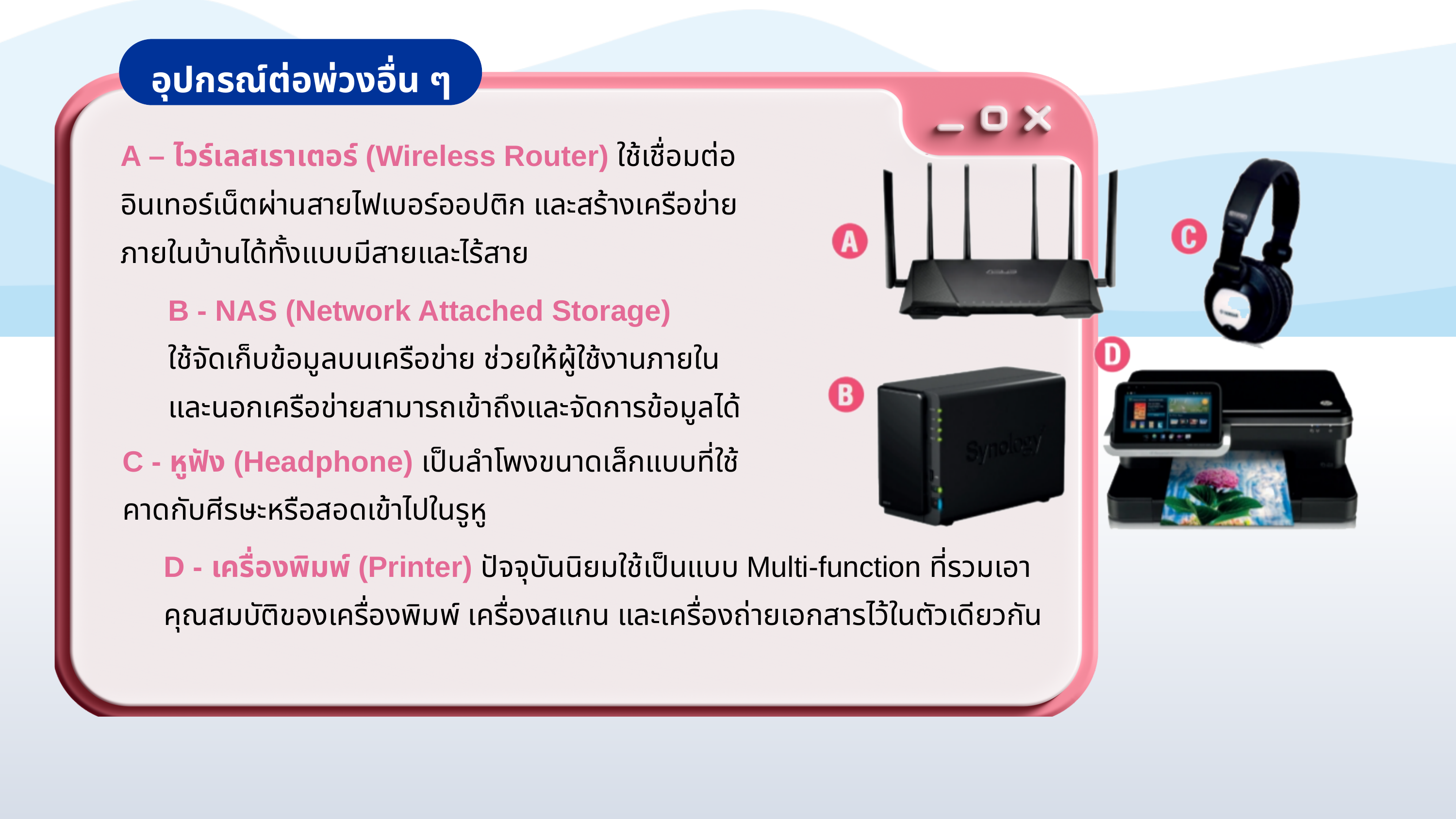

อุปกรณ์ต่อพ่วงอื่น ๆ

A – ไวร์เลสเราเตอร์ (Wireless Router) ใช้เชื่อมต่ออินเทอร์เน็ตผ่านสายไฟเบอร์ออปติก และสร้างเครือข่ายภายในบ้านได้ทั้งแบบมีสายและไร้สาย

B - NAS (Network Attached Storage)
ใช้จัดเก็บข้อมูลบนเครือข่าย ช่วยให้ผู้ใช้งานภายใน
และนอกเครือข่ายสามารถเข้าถึงและจัดการข้อมูลได้
C - หูฟัง (Headphone) เป็นลำโพงขนาดเล็กแบบที่ใช้คาดกับศีรษะหรือสอดเข้าไปในรูหู
D - เครื่องพิมพ์ (Printer) ปัจจุบันนิยมใช้เป็นแบบ Multi-function ที่รวมเอาคุณสมบัติของเครื่องพิมพ์ เครื่องสแกน และเครื่องถ่ายเอกสารไว้ในตัวเดียวกัน